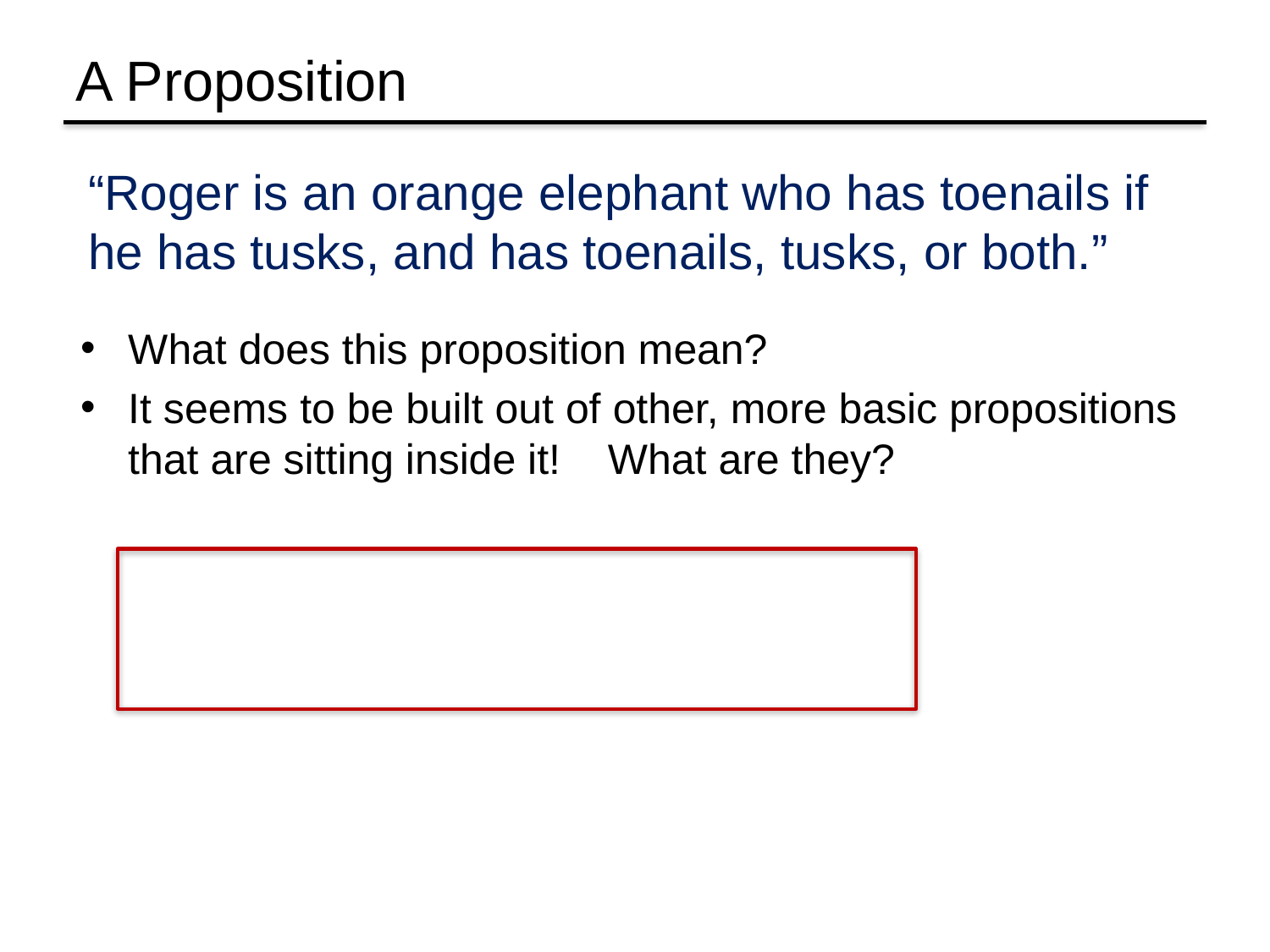

# A Proposition
“Roger is an orange elephant who has toenails if he has tusks, and has toenails, tusks, or both.”

What does this proposition mean?
It seems to be built out of other, more basic propositions that are sitting inside it!    What are they?